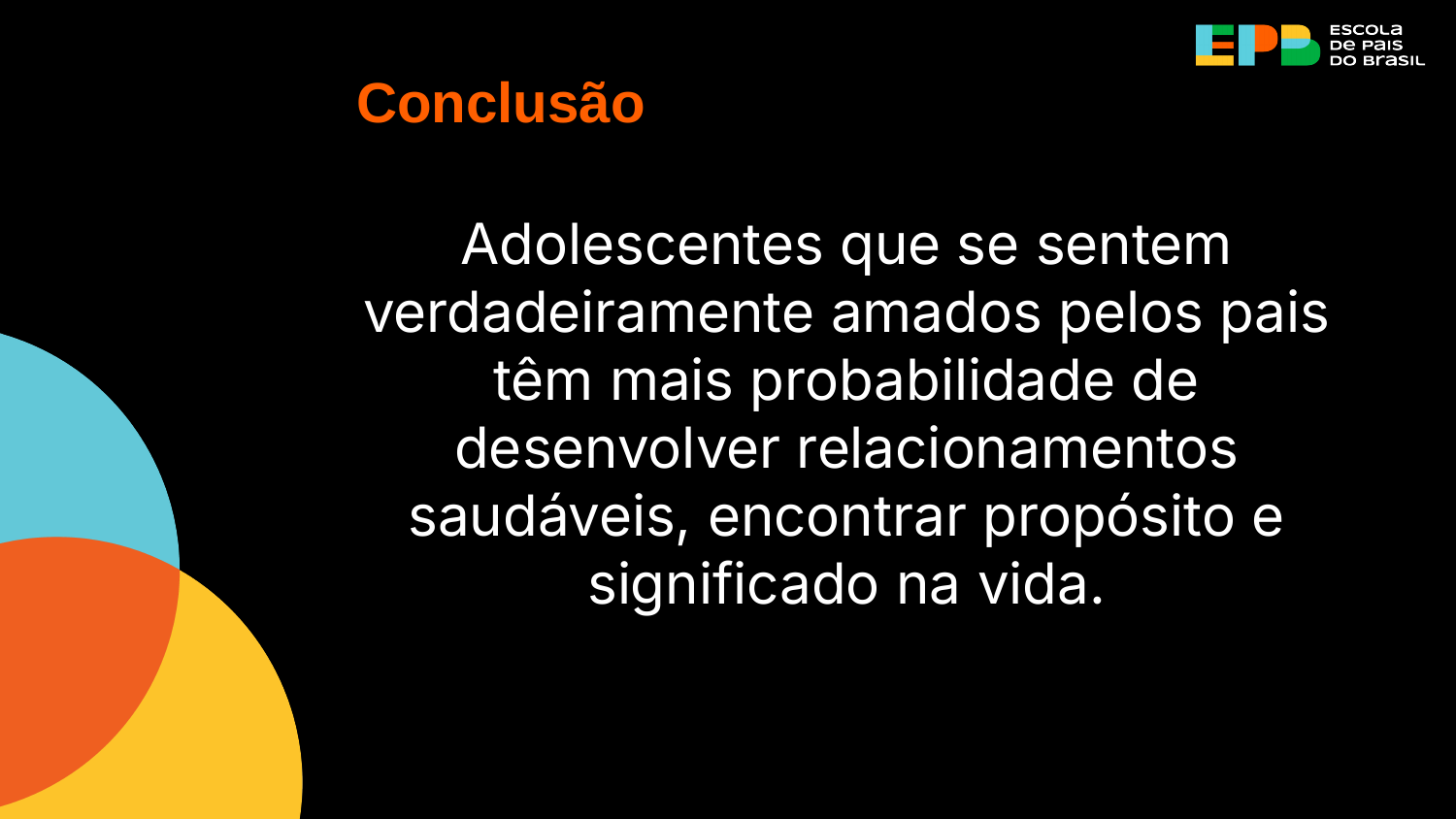

Conclusão

Adolescentes que se sentem verdadeiramente amados pelos pais têm mais probabilidade de desenvolver relacionamentos saudáveis, encontrar propósito e significado na vida.